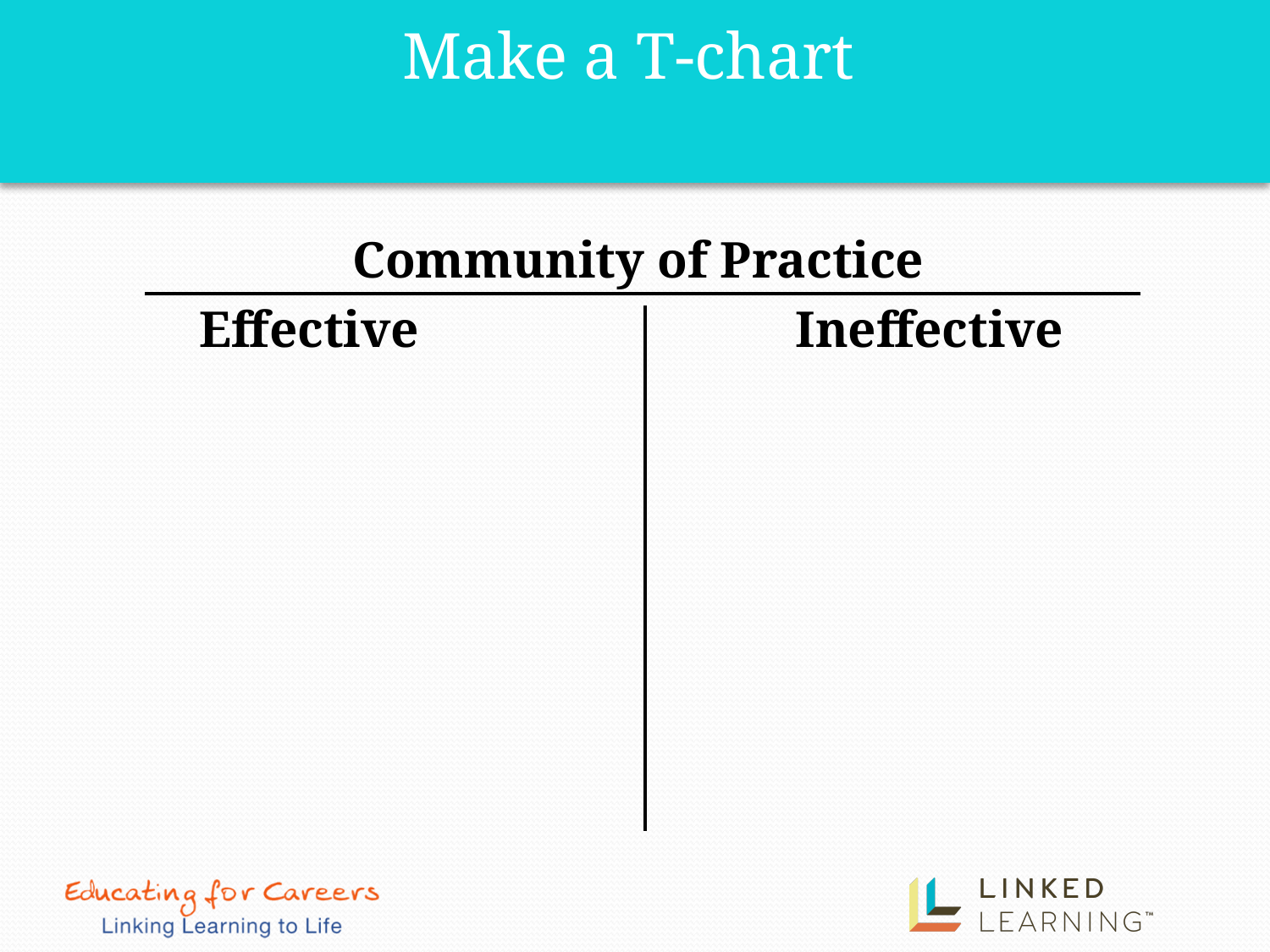

# Make a T-chart
Community of Practice
   Effective         			Ineffective